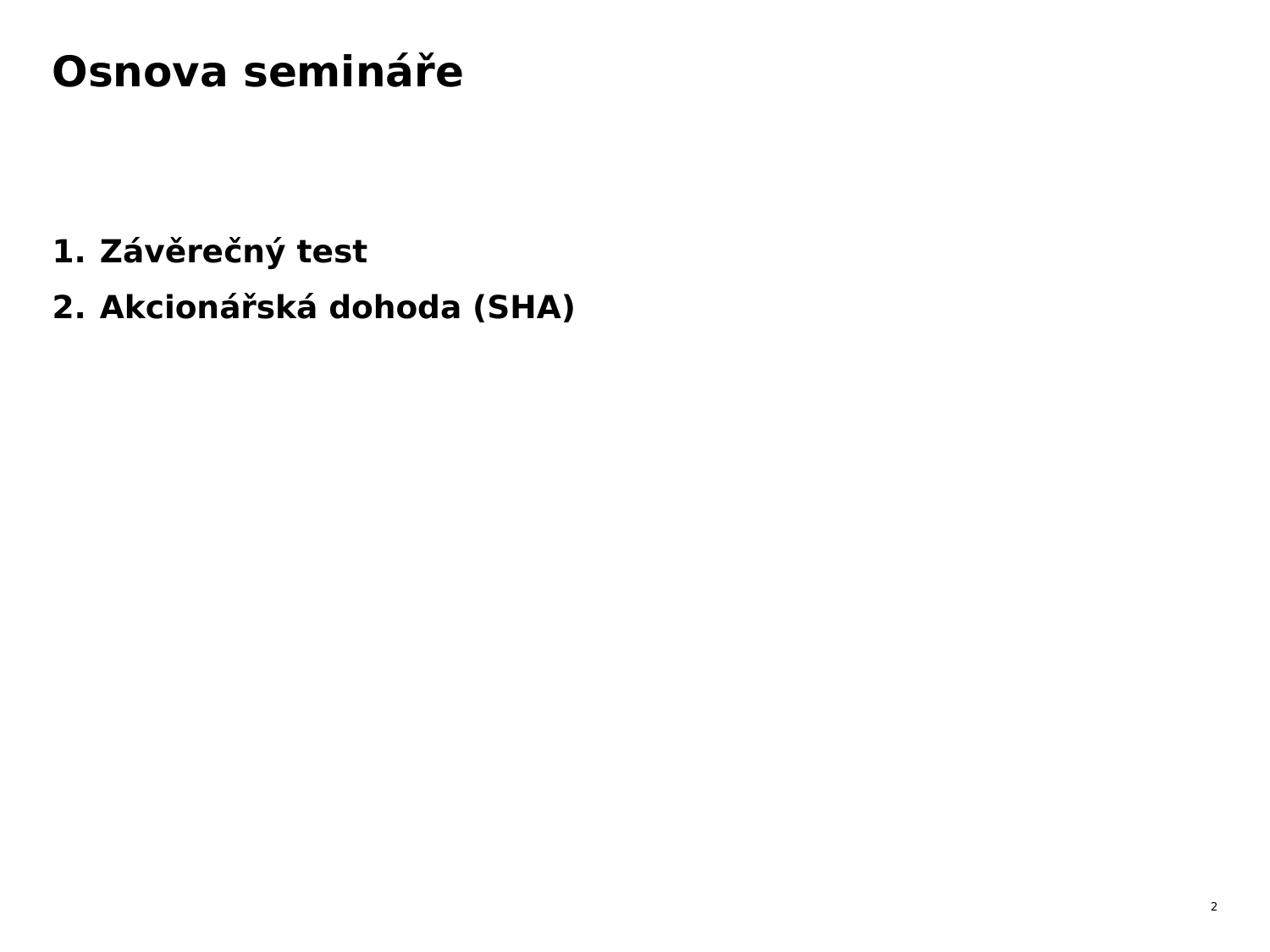

# Osnova semináře

Závěrečný test​
Akcionářská dohoda (SHA)​